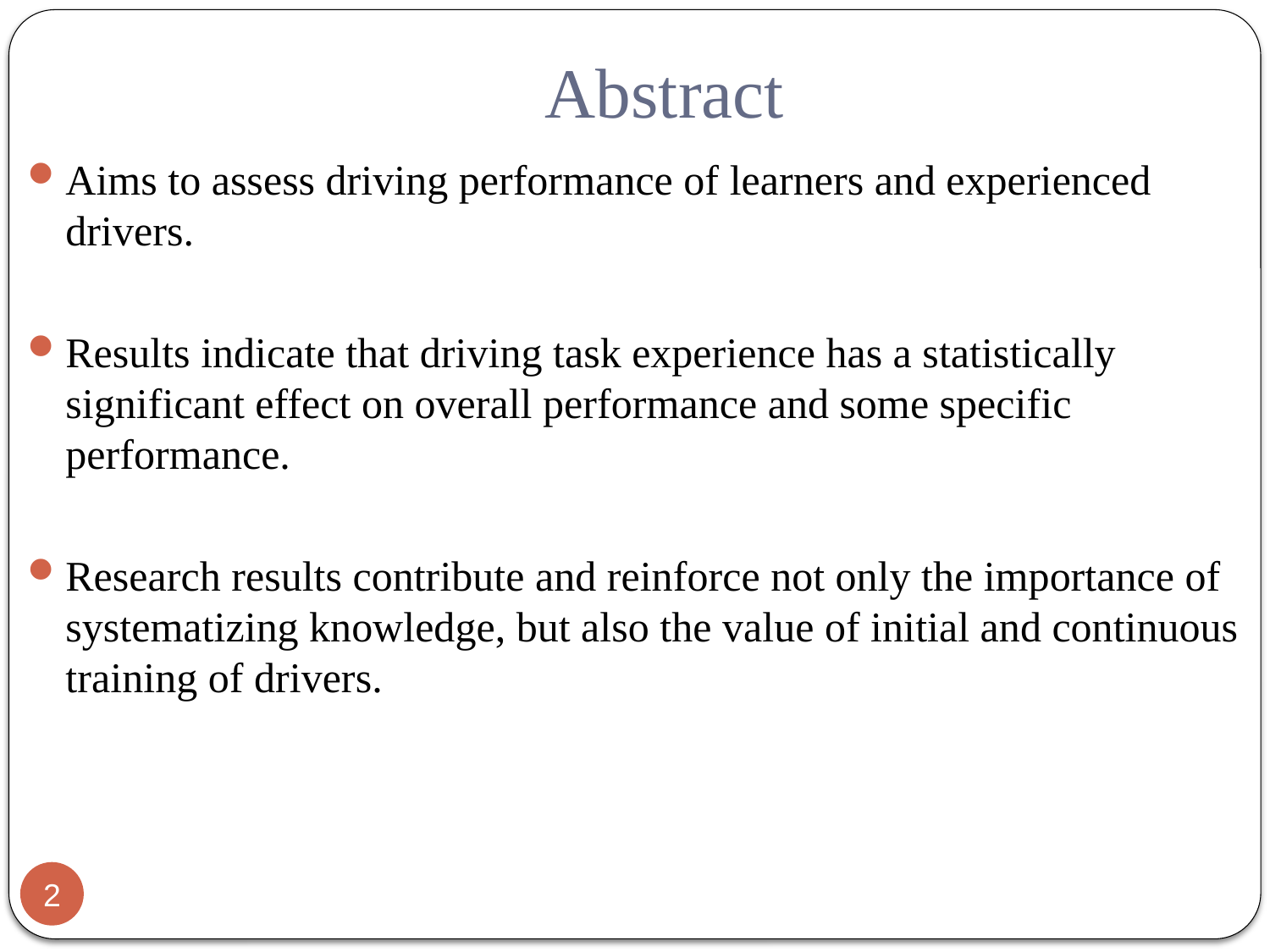

# Abstract
Aims to assess driving performance of learners and experienced drivers.

Results indicate that driving task experience has a statistically significant effect on overall performance and some specific performance.

Research results contribute and reinforce not only the importance of systematizing knowledge, but also the value of initial and continuous training of drivers.
2